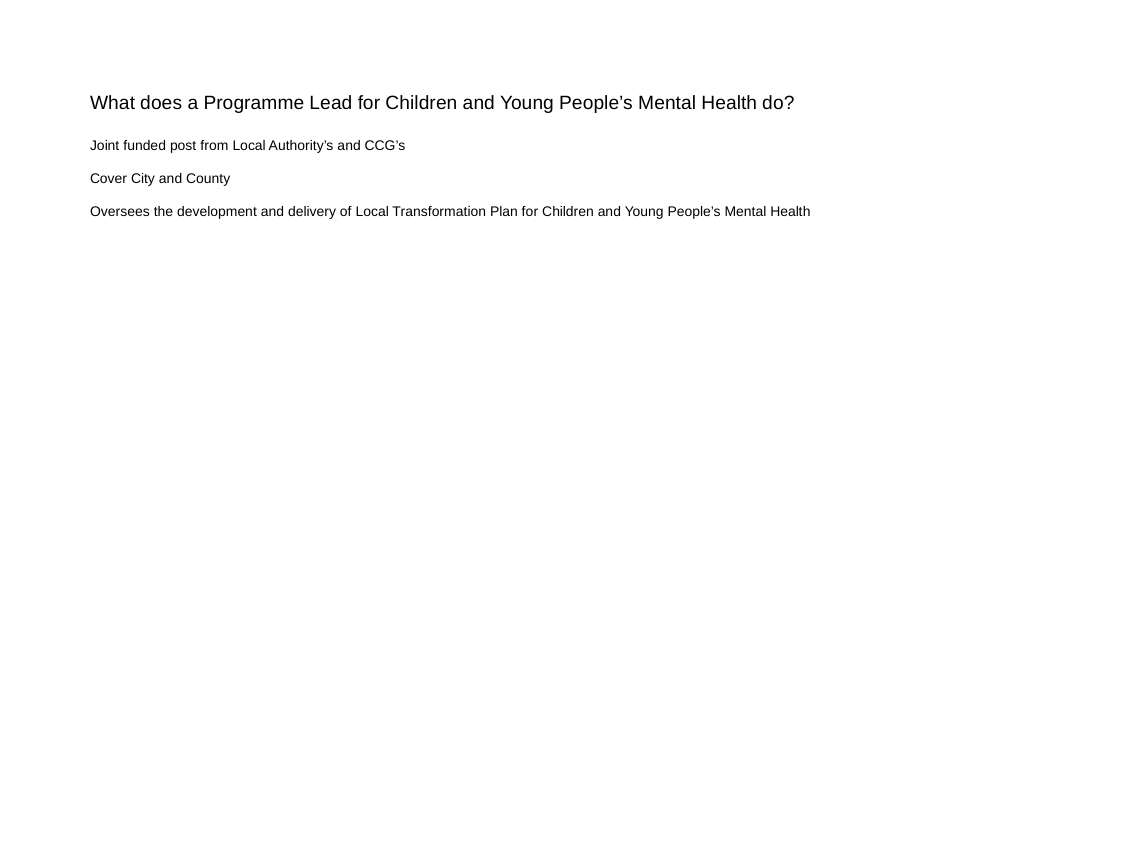

# What does a Programme Lead for Children and Young People’s Mental Health do? Joint funded post from Local Authority’s and CCG’s Cover City and County Oversees the development and delivery of Local Transformation Plan for Children and Young People’s Mental Health